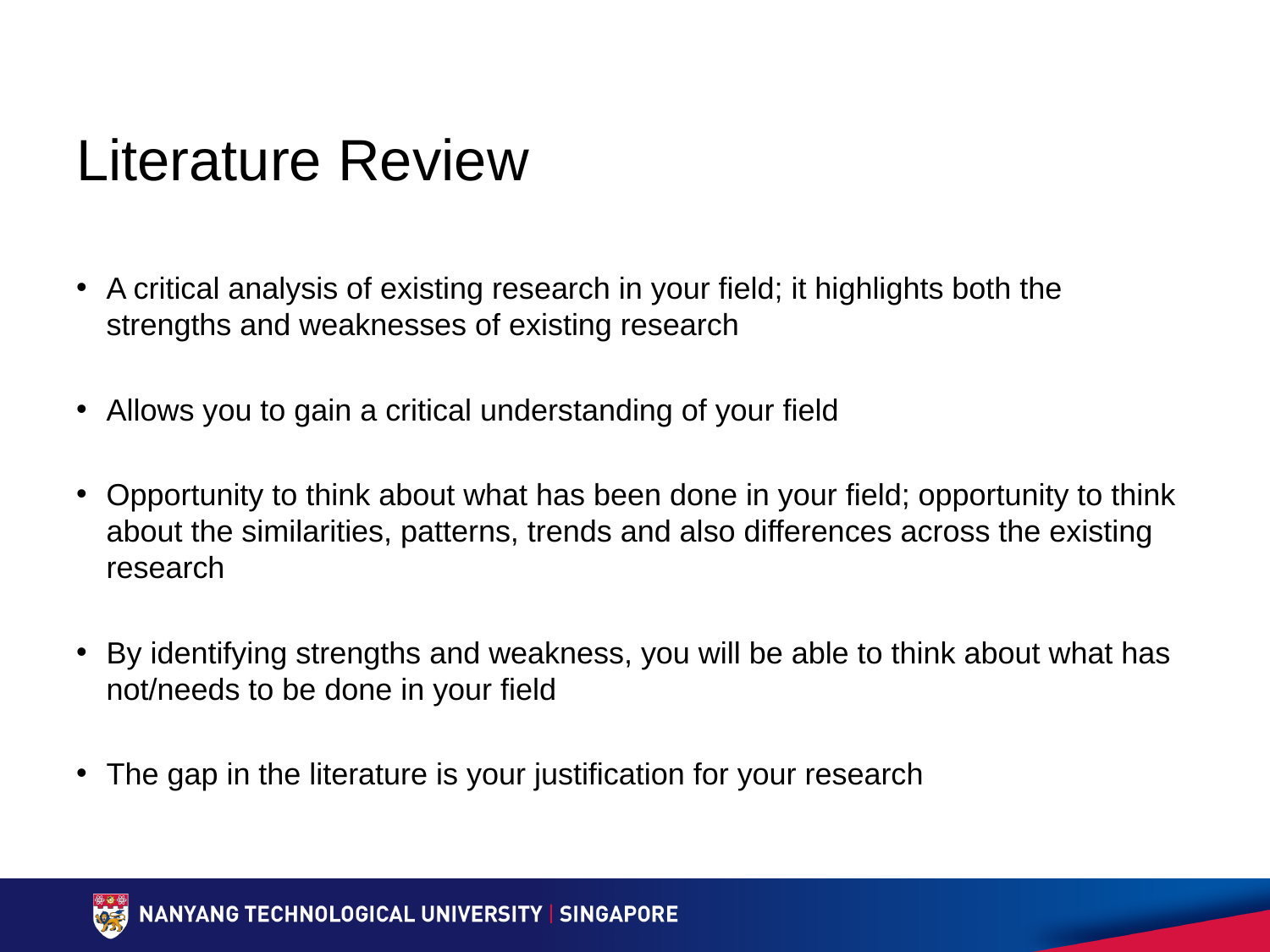

# Literature Review
A critical analysis of existing research in your field; it highlights both the strengths and weaknesses of existing research

Allows you to gain a critical understanding of your field

Opportunity to think about what has been done in your field; opportunity to think about the similarities, patterns, trends and also differences across the existing research

By identifying strengths and weakness, you will be able to think about what has not/needs to be done in your field

The gap in the literature is your justification for your research